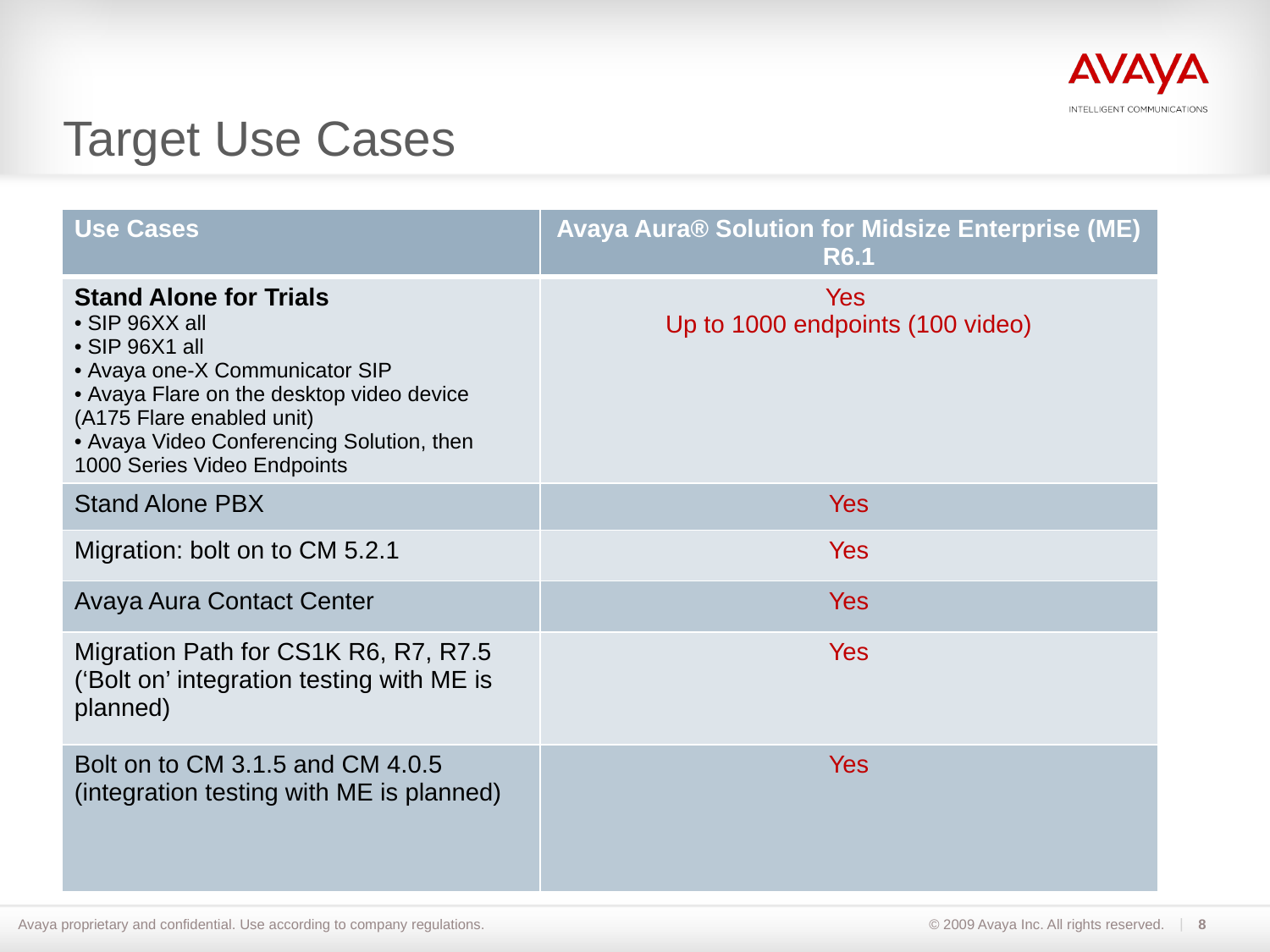

# Target Use Cases
| Use Cases | Avaya Aura® Solution for Midsize Enterprise (ME) R6.1 |
| --- | --- |
| Stand Alone for Trials SIP 96XX all SIP 96X1 all Avaya one-X Communicator SIP Avaya Flare on the desktop video device (A175 Flare enabled unit) Avaya Video Conferencing Solution, then 1000 Series Video Endpoints | Yes Up to 1000 endpoints (100 video) |
| Stand Alone PBX | Yes |
| Migration: bolt on to CM 5.2.1 | Yes |
| Avaya Aura Contact Center | Yes |
| Migration Path for CS1K R6, R7, R7.5 (‘Bolt on’ integration testing with ME is planned) | Yes |
| Bolt on to CM 3.1.5 and CM 4.0.5 (integration testing with ME is planned) | Yes |
8